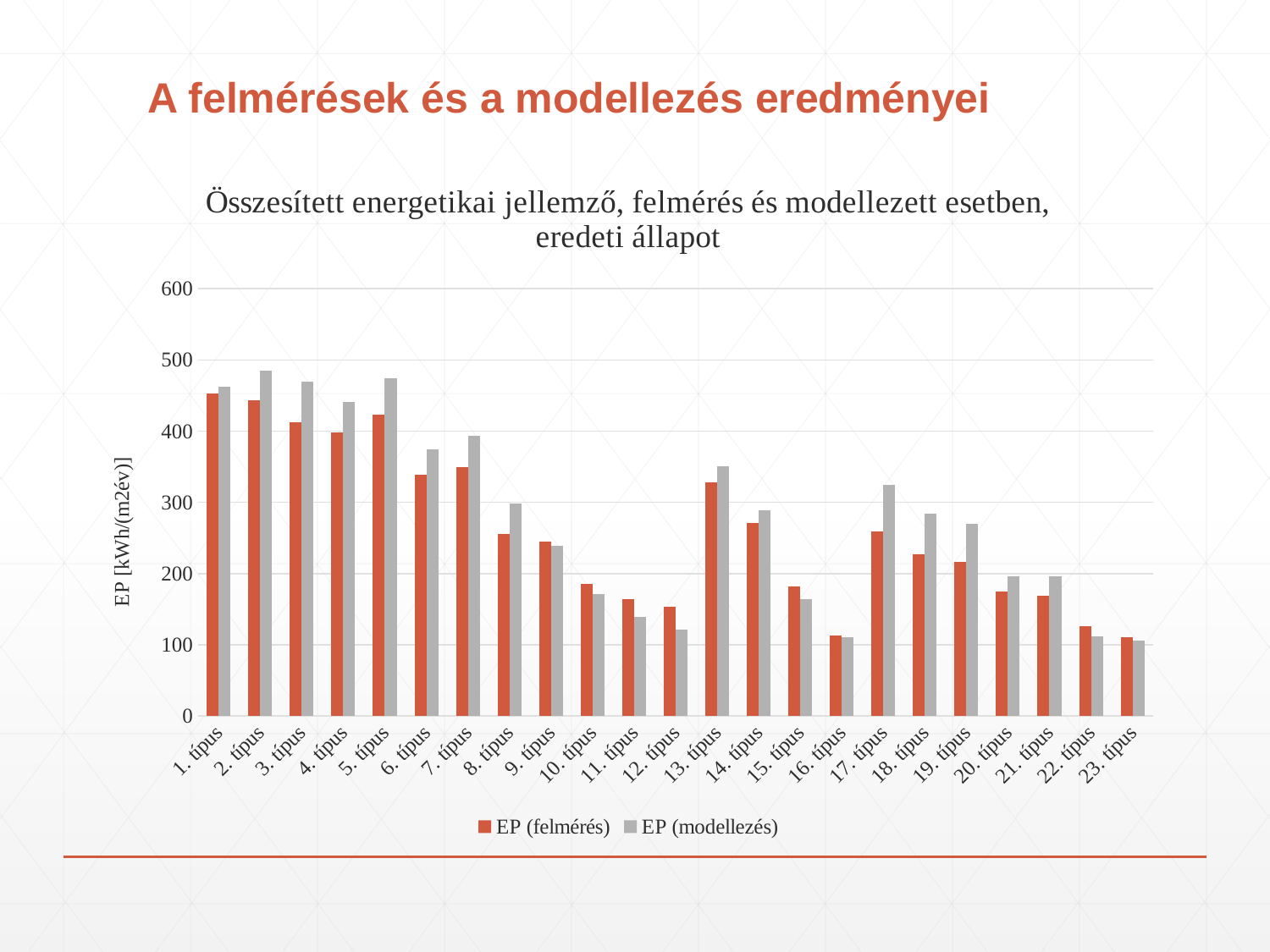

# A felmérések és a modellezés eredményei

### Chart: Összesített energetikai jellemző, felmérés és modellezett esetben, eredeti állapot

| Category |  |  |
|---|---|---|
| 1. típus | 452.6581445783133 | 462.87 |
| 2. típus | 443.99027668396235 | 484.9 |
| 3. típus | 412.33477825203227 | 469.16 |
| 4. típus | 398.3628254000001 | 441.53 |
| 5. típus | 423.61847923809523 | 474.46999999999997 |
| 6. típus | 339.15478765079376 | 374.56 |
| 7. típus | 348.9843142155172 | 392.97999999999996 |
| 8. típus | 255.04995014999997 | 298.31 |
| 9. típus | 245.05747301075274 | 239.46 |
| 10. típus | 185.32742923529426 | 171.1 |
| 11. típus | 164.01312464285712 | 139.14 |
| 12. típus | 153.67670487499998 | 121.61 |
| 13. típus | 327.6228342857143 | 350.56 |
| 14. típus | 271.5774164473684 | 288.63 |
| 15. típus | 181.6844076818182 | 164.32000000000002 |
| 16. típus | 112.69593236363633 | 110.26 |
| 17. típus | 258.6374538 | 324.41999999999996 |
| 18. típus | 226.63288196923077 | 284.42999999999995 |
| 19. típus | 216.85184472413792 | 269.26 |
| 20. típus | 174.65607499999996 | 195.79 |
| 21. típus | 168.6282471910112 | 195.76 |
| 22. típus | 126.3510420465116 | 111.72 |
| 23. típus | 110.86536511111115 | 105.58 |